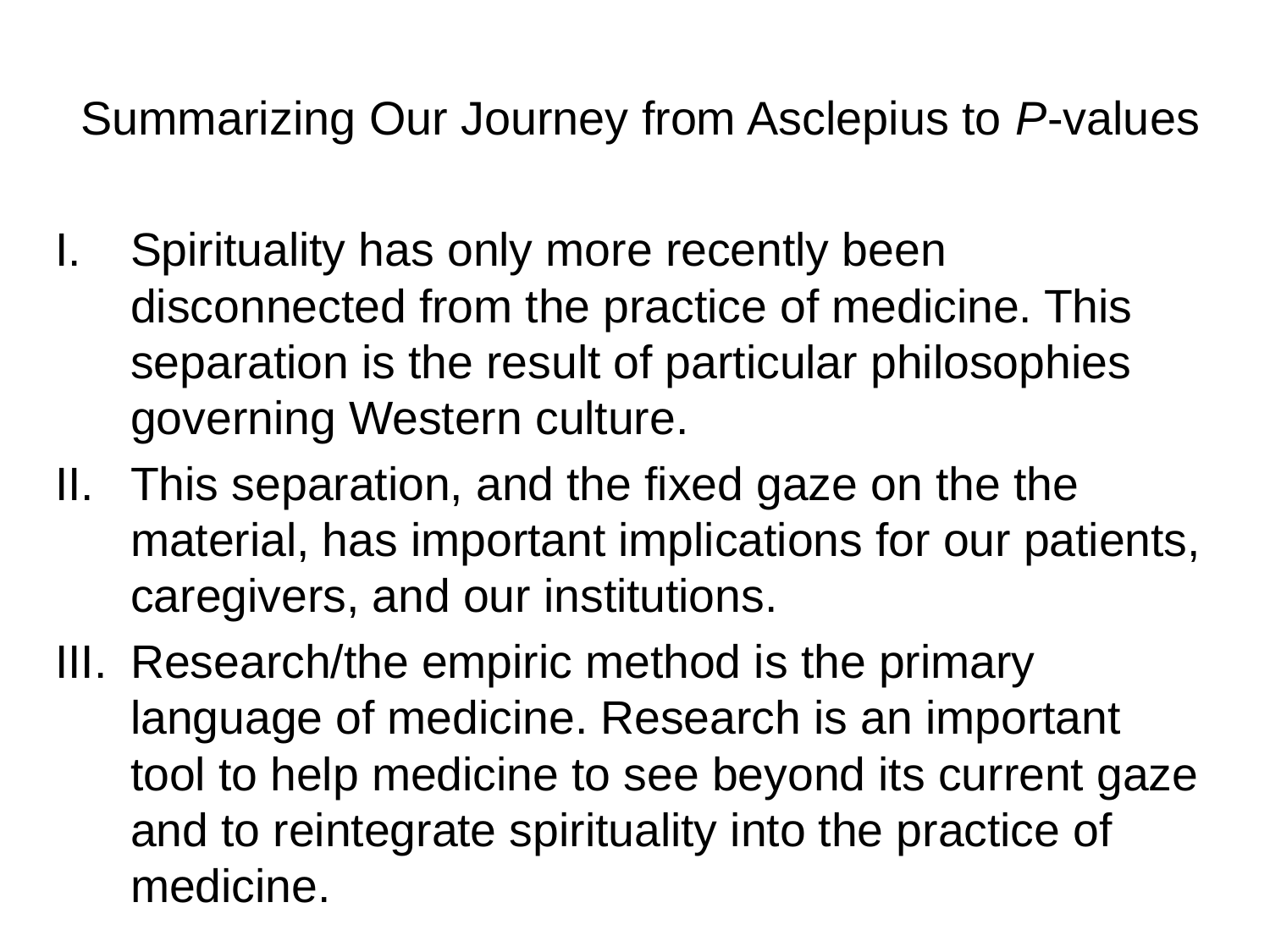

# Summarizing Our Journey from Asclepius to P-values
Spirituality has only more recently been disconnected from the practice of medicine. This separation is the result of particular philosophies governing Western culture.
This separation, and the fixed gaze on the the material, has important implications for our patients, caregivers, and our institutions.
Research/the empiric method is the primary language of medicine. Research is an important tool to help medicine to see beyond its current gaze and to reintegrate spirituality into the practice of medicine.